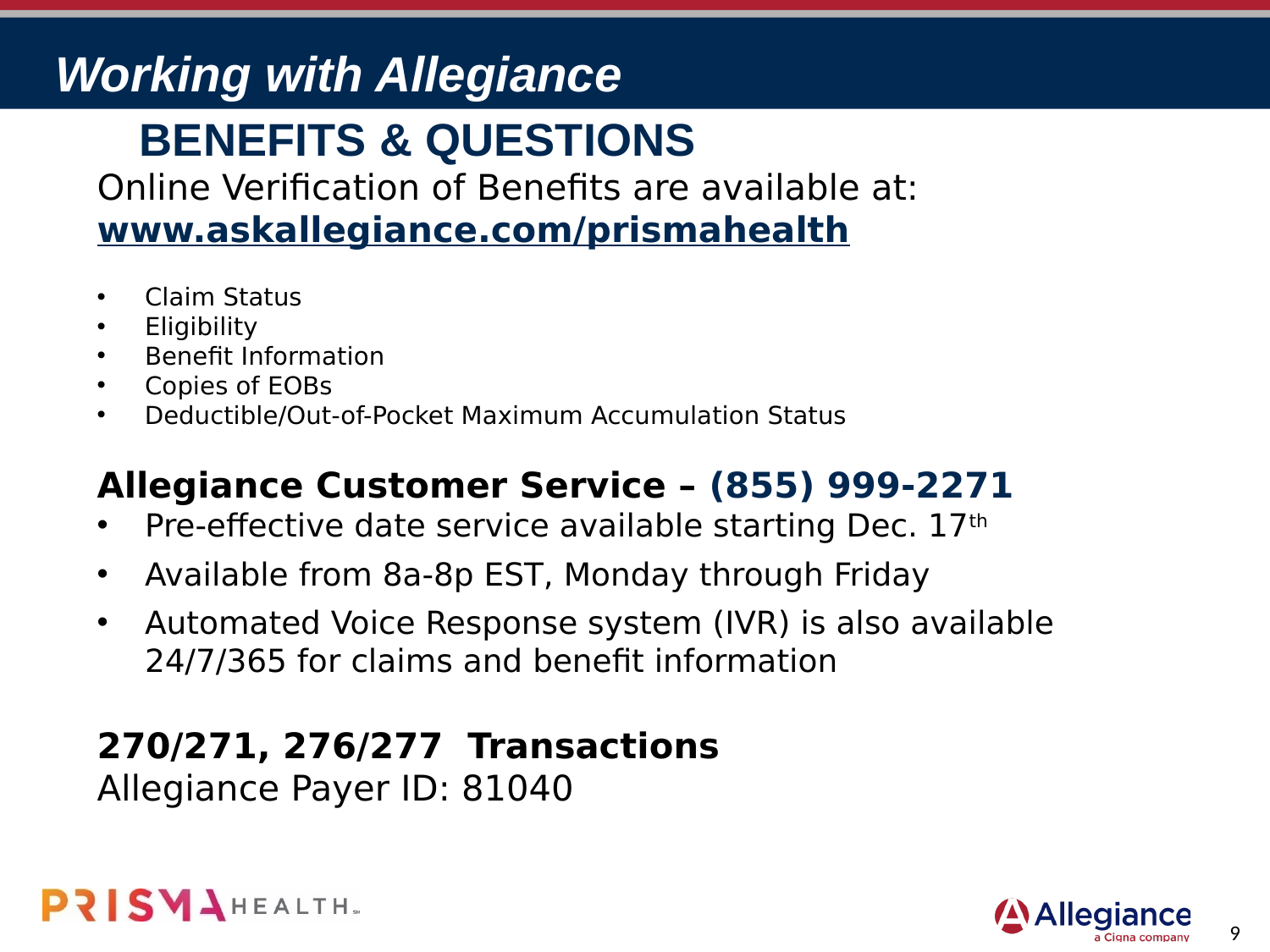

# Working with Allegiance
Benefits & Questions
Online Verification of Benefits are available at: www.askallegiance.com/prismahealth
Claim Status
Eligibility
Benefit Information
Copies of EOBs
 Deductible/Out-of-Pocket Maximum Accumulation Status

Allegiance Customer Service – (855) 999-2271
Pre-effective date service available starting Dec. 17th
Available from 8a-8p EST, Monday through Friday
Automated Voice Response system (IVR) is also available 24/7/365 for claims and benefit information

270/271, 276/277  Transactions
Allegiance Payer ID: 81040